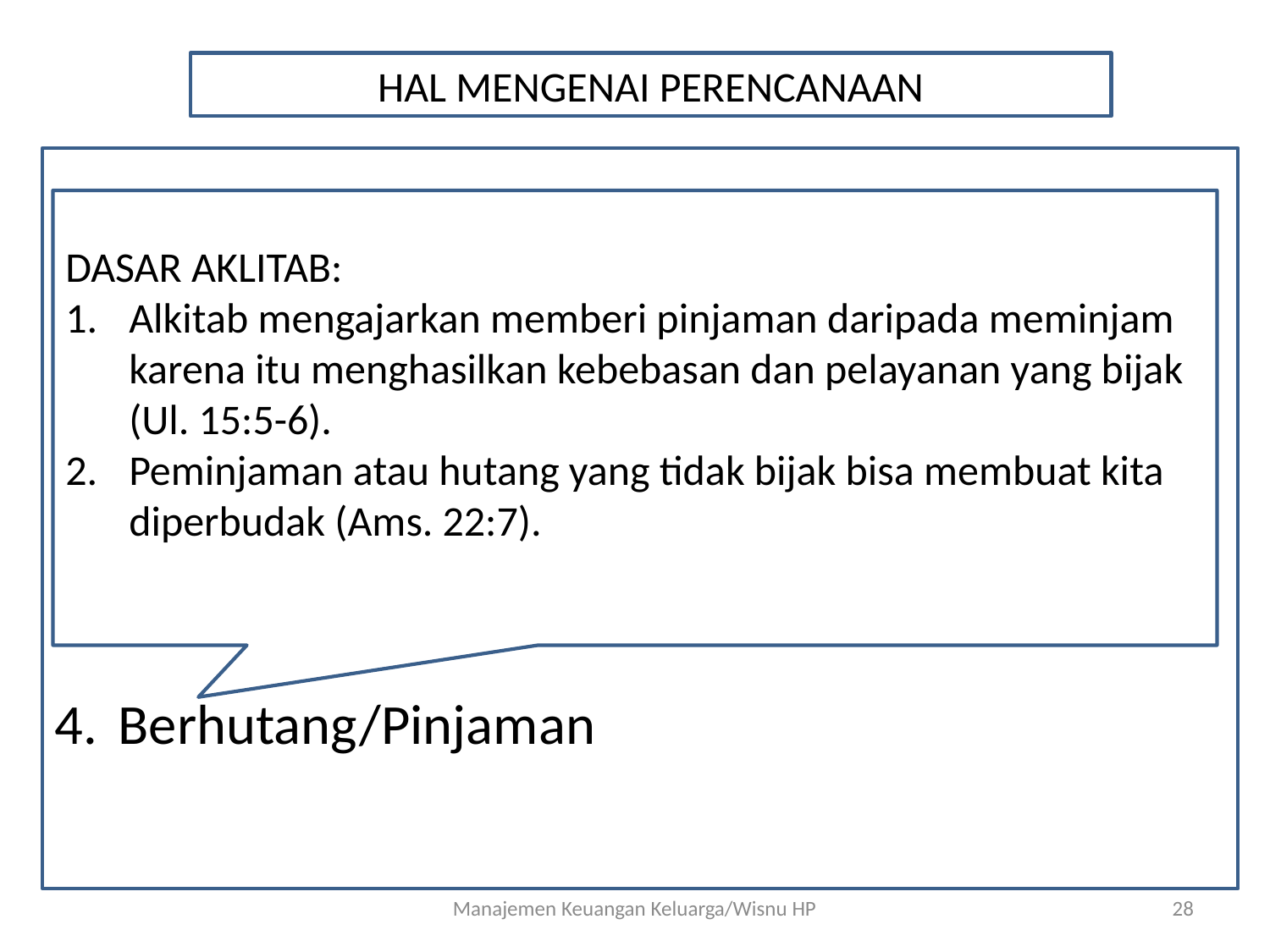

HAL MENGENAI PERENCANAAN
Menabung

Pengeluaran

Prinsip Pembelian

Berhutang/Pinjaman
DASAR AKLITAB:
Alkitab mengajarkan memberi pinjaman daripada meminjam karena itu menghasilkan kebebasan dan pelayanan yang bijak (Ul. 15:5-6).
Peminjaman atau hutang yang tidak bijak bisa membuat kita diperbudak (Ams. 22:7).

Manajemen Keuangan Keluarga/Wisnu HP
28